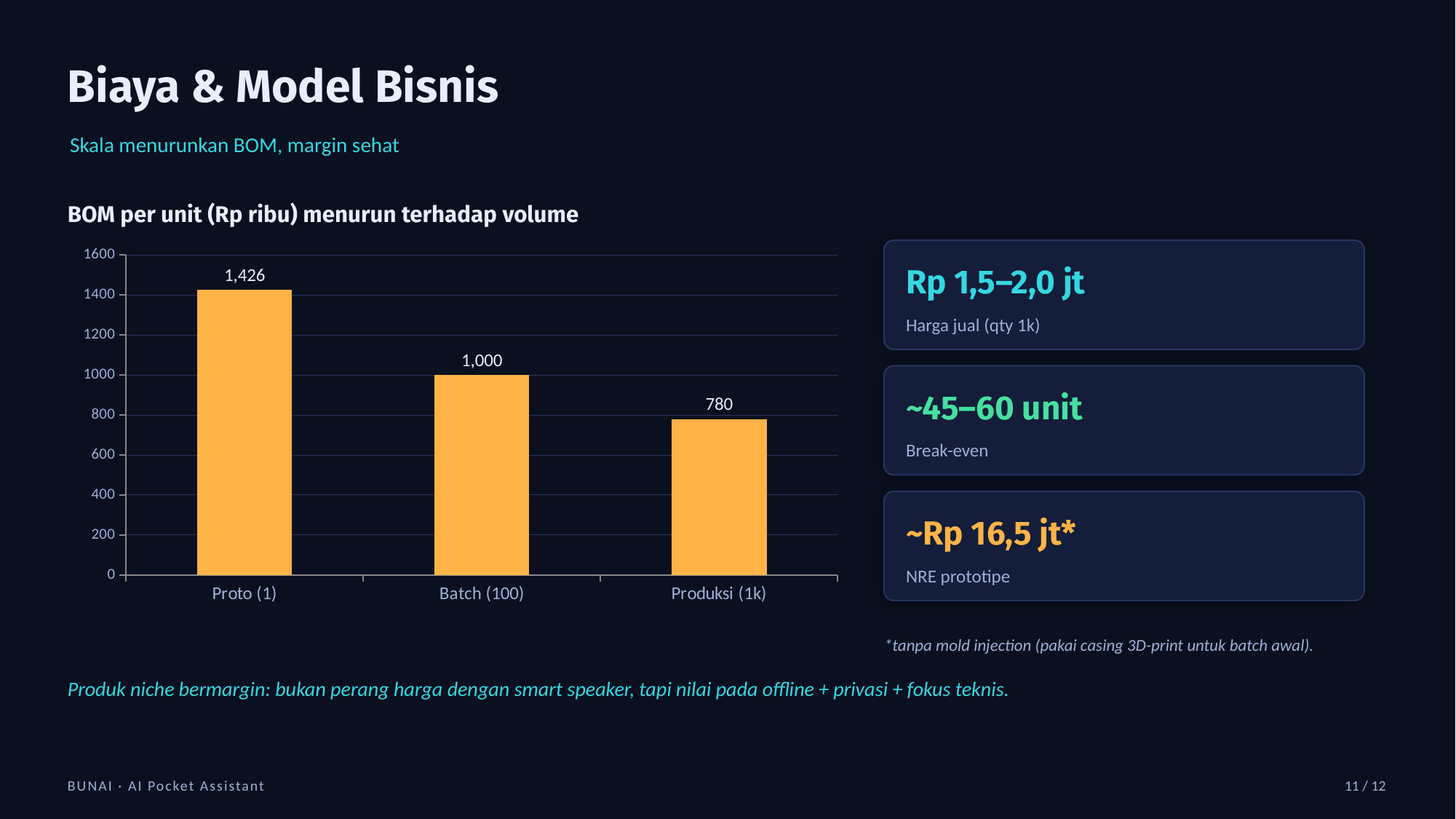

Biaya & Model Bisnis
Skala menurunkan BOM, margin sehat
BOM per unit (Rp ribu) menurun terhadap volume

### Chart

| Category | Rp ribu |
|---|---|
| Proto (1) | 1426.0 |
| Batch (100) | 1000.0 |
| Produksi (1k) | 780.0 |
Rp 1,5–2,0 jt
Harga jual (qty 1k)

~45–60 unit
Break-even

~Rp 16,5 jt*
NRE prototipe
*tanpa mold injection (pakai casing 3D-print untuk batch awal).
Produk niche bermargin: bukan perang harga dengan smart speaker, tapi nilai pada offline + privasi + fokus teknis.
BUNAI · AI Pocket Assistant
11 / 12